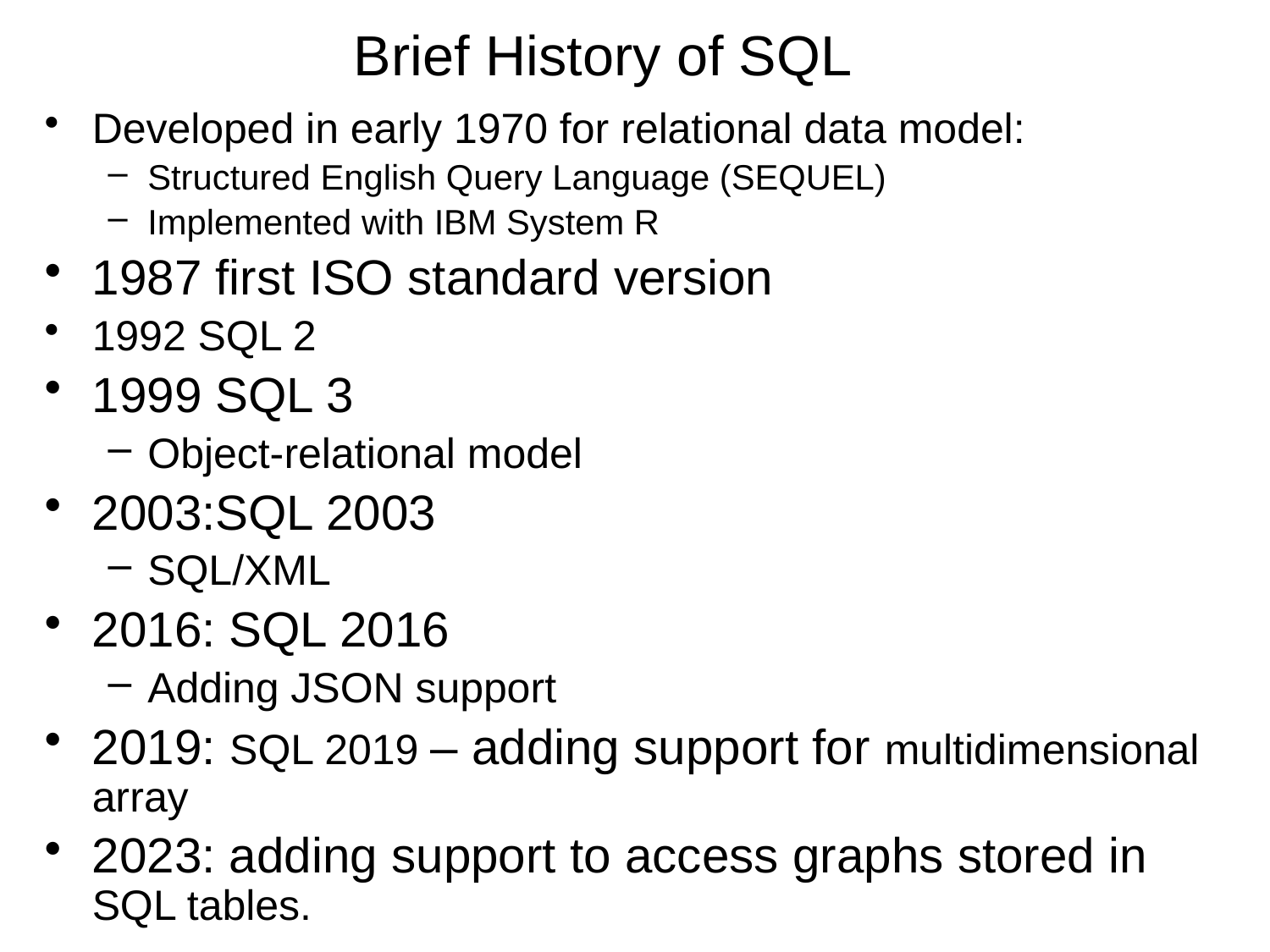

# Brief History of SQL
Developed in early 1970 for relational data model:
Structured English Query Language (SEQUEL)
Implemented with IBM System R
1987 first ISO standard version
1992 SQL 2
1999 SQL 3
Object-relational model
2003:SQL 2003
SQL/XML
2016: SQL 2016
Adding JSON support
2019: SQL 2019 – adding support for multidimensional array
2023: adding support to access graphs stored in SQL tables.